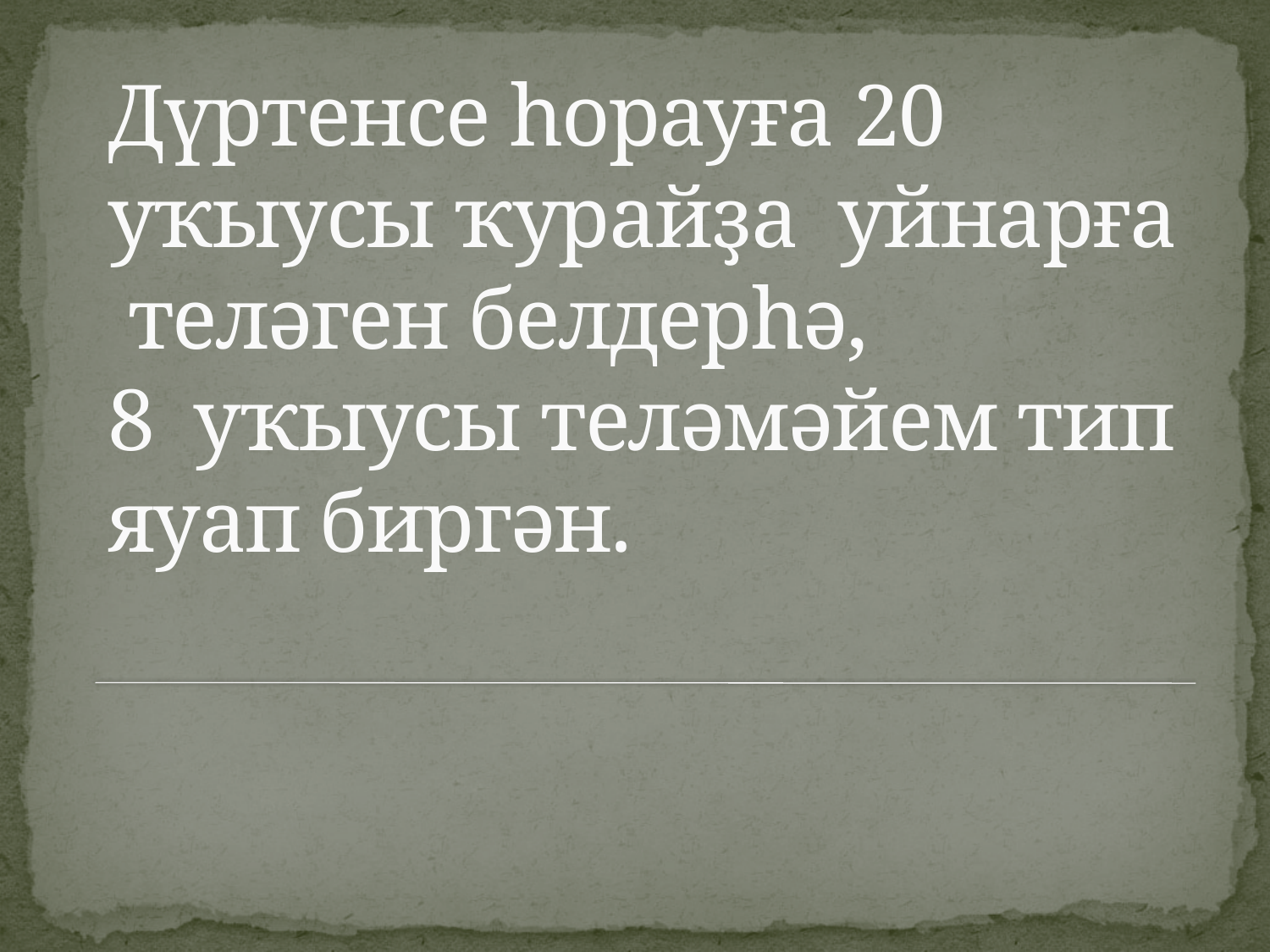

# Дүртенсе һорауға 20 уҡыусы ҡурайҙа  уйнарға  теләген белдерһә, 8  уҡыусы теләмәйем тип яуап биргән.